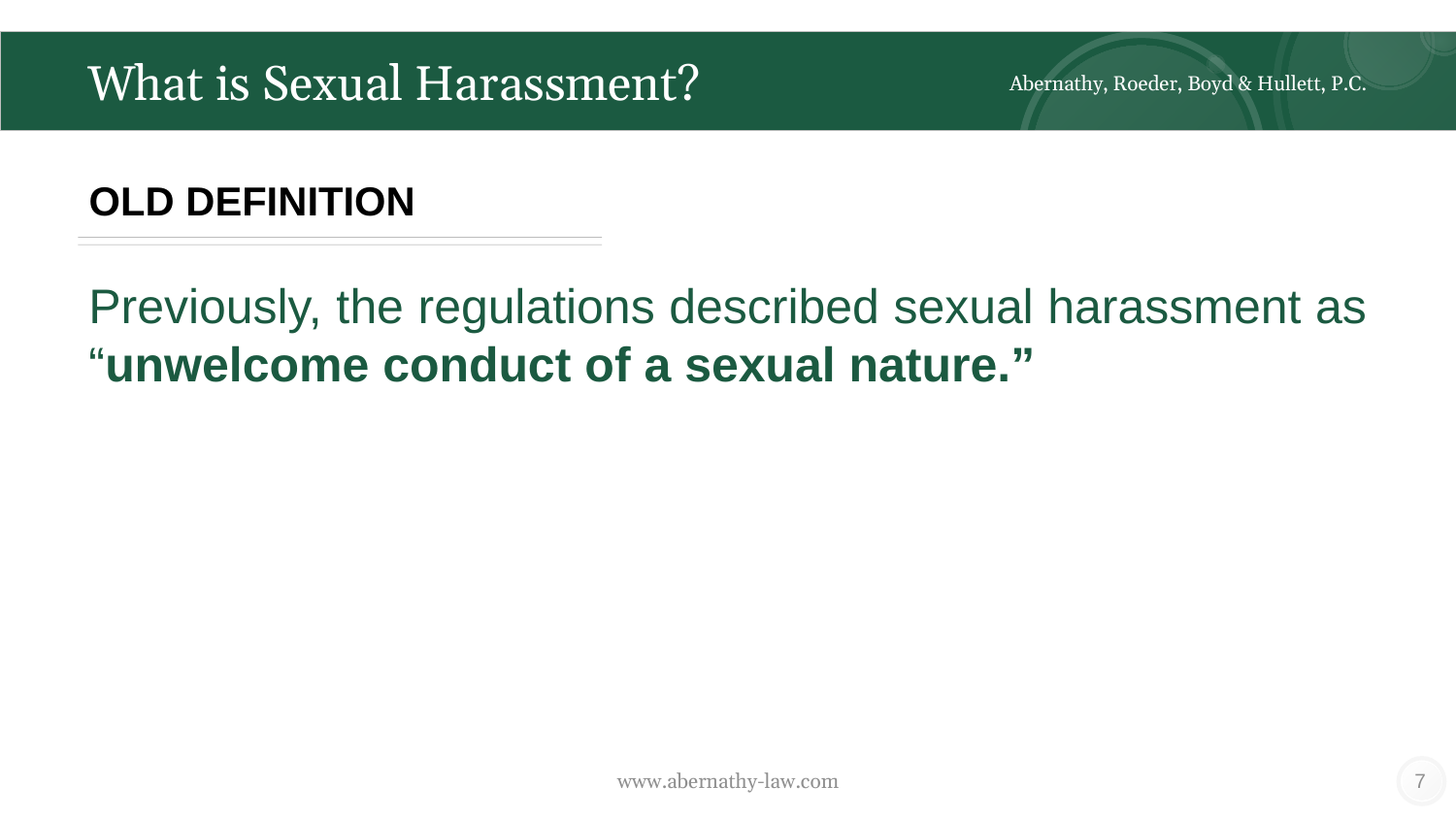

# What is Sexual Harassment?
Abernathy, Roeder, Boyd & Hullett, P.C.
OLD DEFINITION
Previously, the regulations described sexual harassment as “unwelcome conduct of a sexual nature.”
www.abernathy-law.com
7